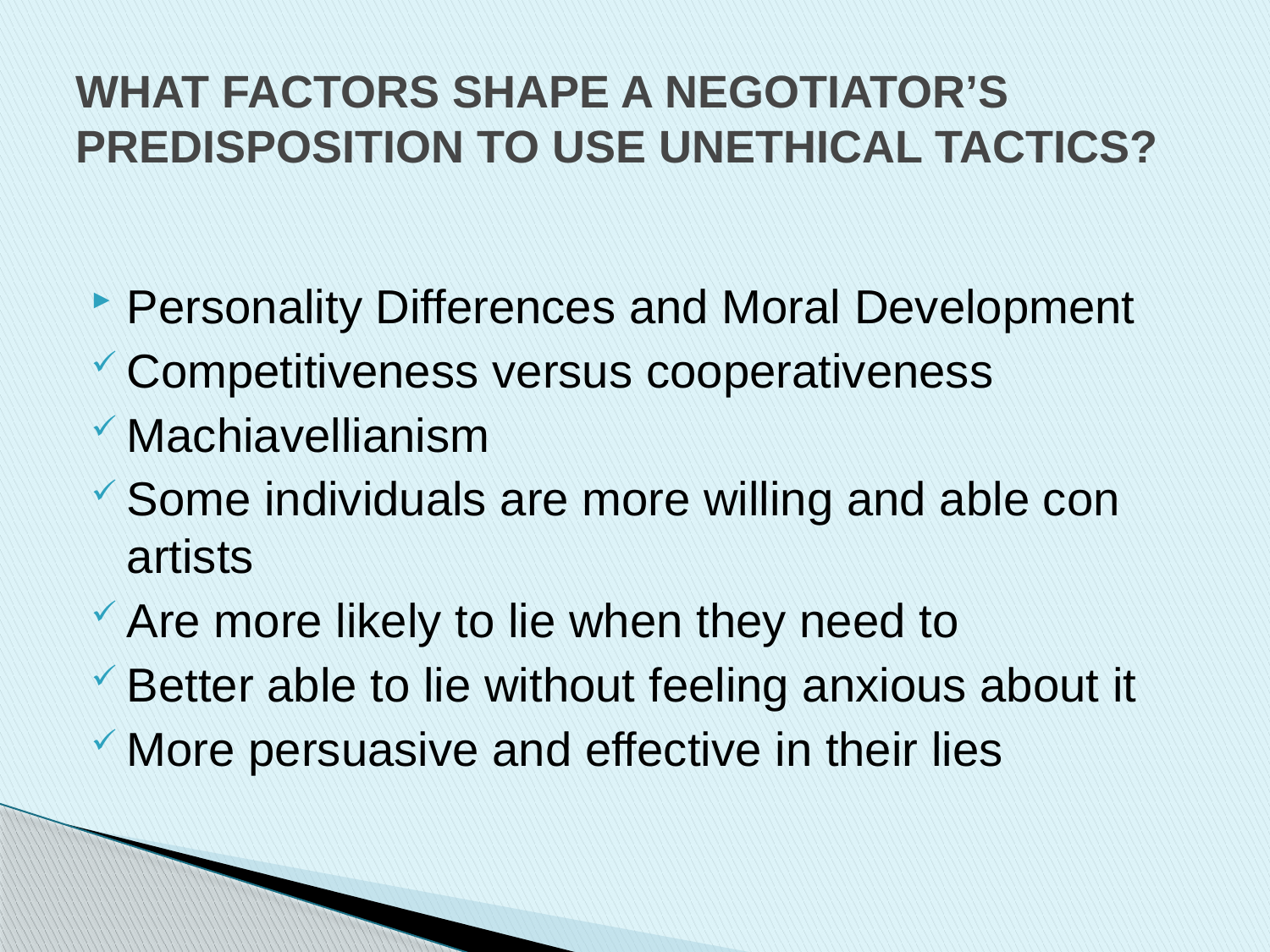

# WHAT FACTORS SHAPE A NEGOTIATOR’S PREDISPOSITION TO USE UNETHICAL TACTICS?

Personality Differences and Moral Development
Competitiveness versus cooperativeness
Machiavellianism
Some individuals are more willing and able con artists
Are more likely to lie when they need to
Better able to lie without feeling anxious about it
More persuasive and effective in their lies